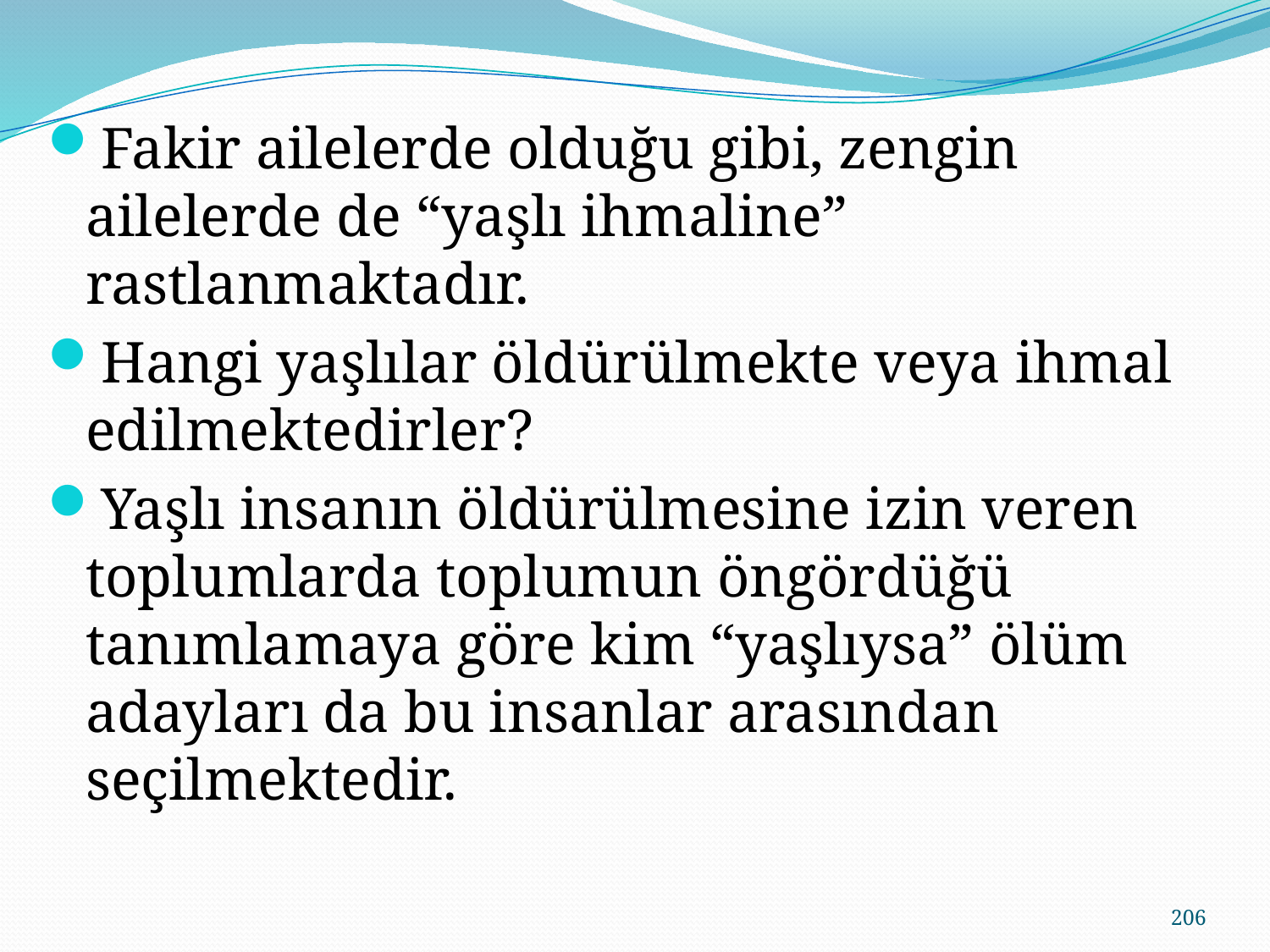

Fakir ailelerde olduğu gibi, zengin ailelerde de “yaşlı ihmaline” rastlanmaktadır.
Hangi yaşlılar öldürülmekte veya ihmal edilmektedirler?
Yaşlı insanın öldürülmesine izin veren toplumlarda toplumun öngördüğü tanımlamaya göre kim “yaşlıysa” ölüm adayları da bu insanlar arasından seçilmektedir.
206